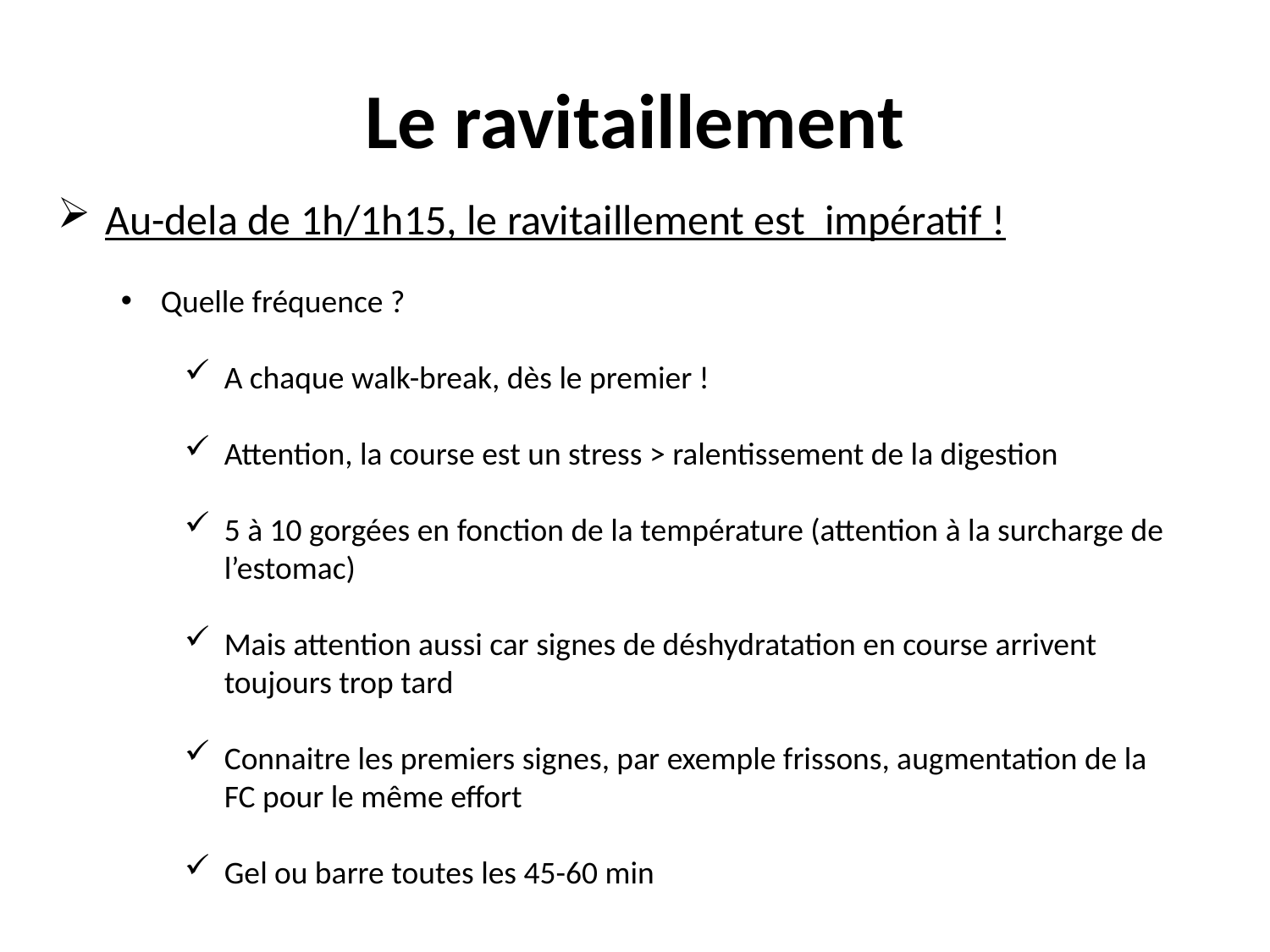

# Le ravitaillement
Au-dela de 1h/1h15, le ravitaillement est  impératif !

Quelle fréquence ?

A chaque walk-break, dès le premier !

Attention, la course est un stress > ralentissement de la digestion

5 à 10 gorgées en fonction de la température (attention à la surcharge de l’estomac)

Mais attention aussi car signes de déshydratation en course arrivent toujours trop tard

Connaitre les premiers signes, par exemple frissons, augmentation de la FC pour le même effort

Gel ou barre toutes les 45-60 min